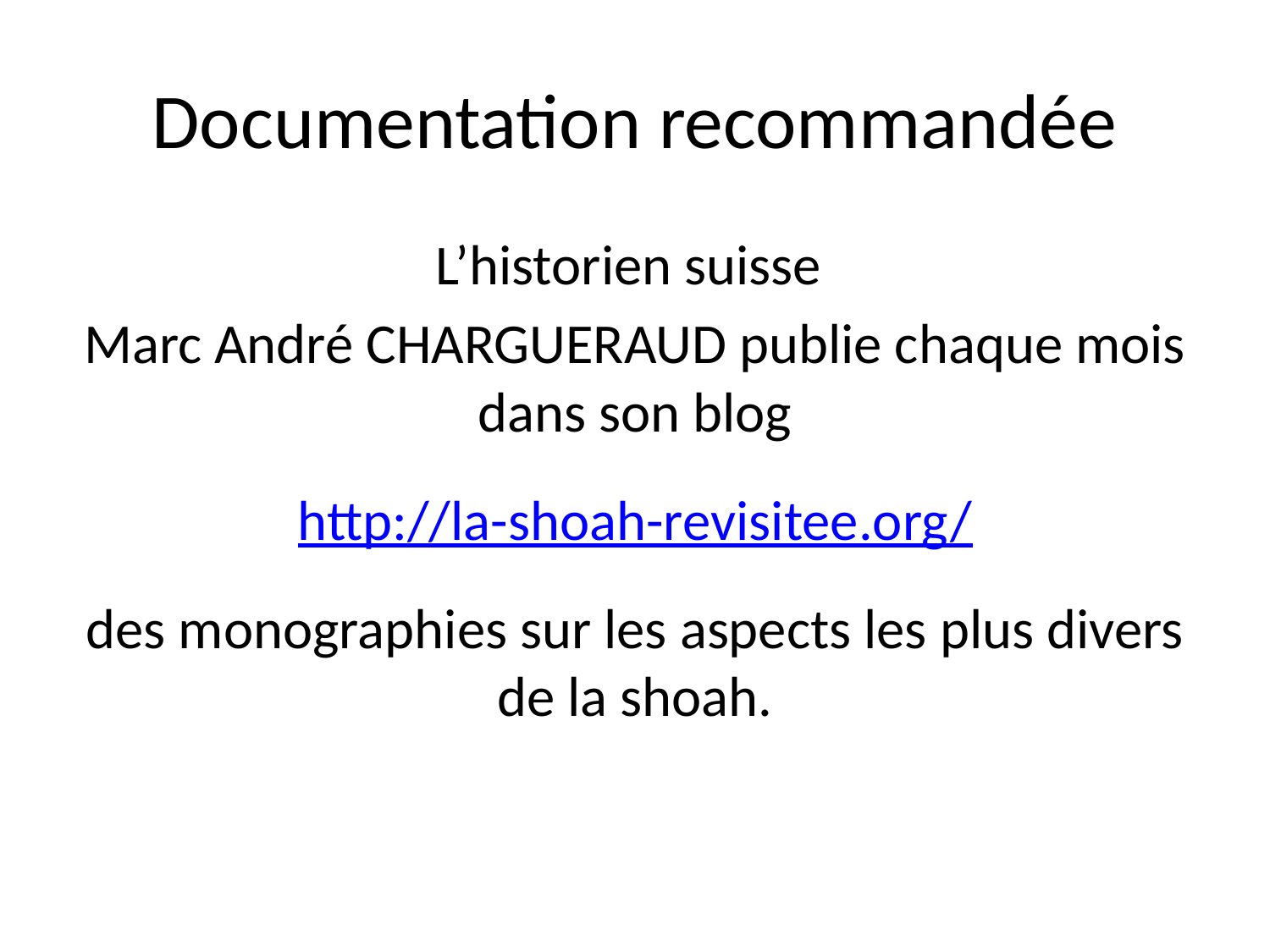

# Documentation recommandée
L’historien suisse
Marc André CHARGUERAUD publie chaque mois dans son blog

http://la-shoah-revisitee.org/

des monographies sur les aspects les plus divers de la shoah.